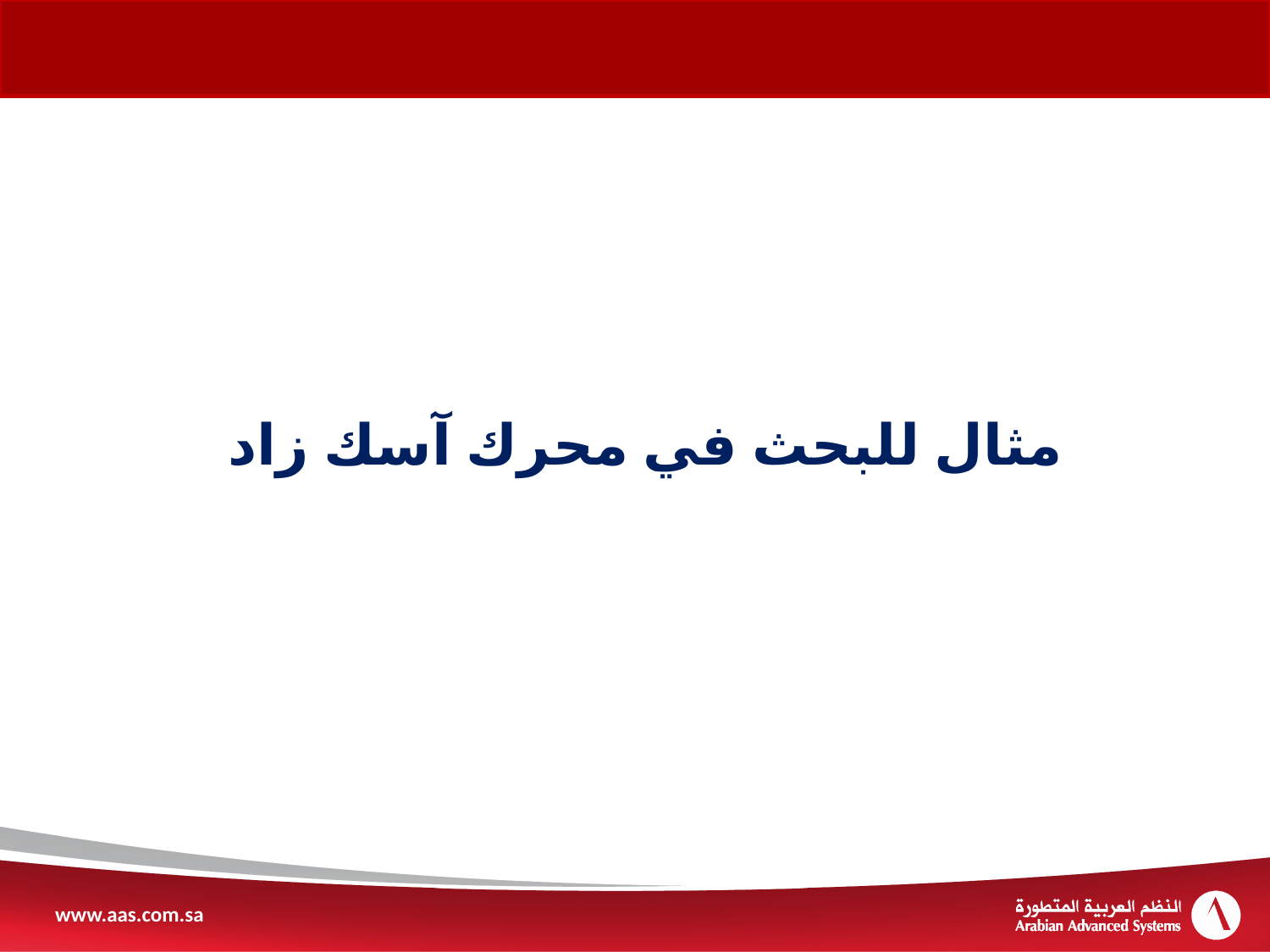

#
مثال للبحث في محرك آسك زاد